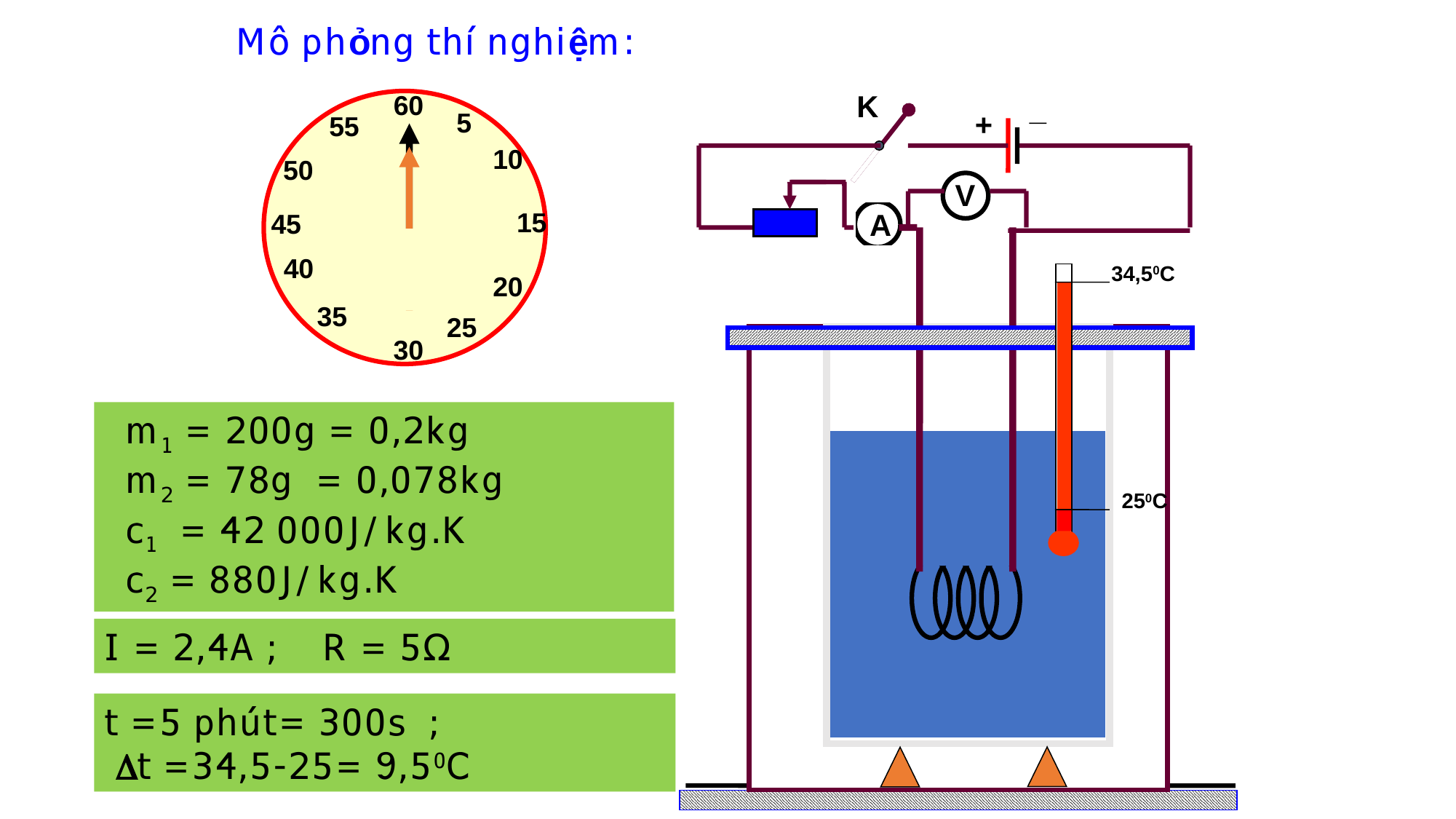

Mô phỏng thí nghiệm:
K
 60
_

5
+
55

10

50
V

A
15
45

40
34,50C

20

35
25

30

  m1 = 200g = 0,2kg
  m2 = 78g  = 0,078kg
  c1  = 42 000J/kg.K
  c2 = 880J/kg.K

250C

I = 2,4A ;    R = 5Ω

t =5 phút= 300s  ;
 Δt =34,5-25= 9,50C